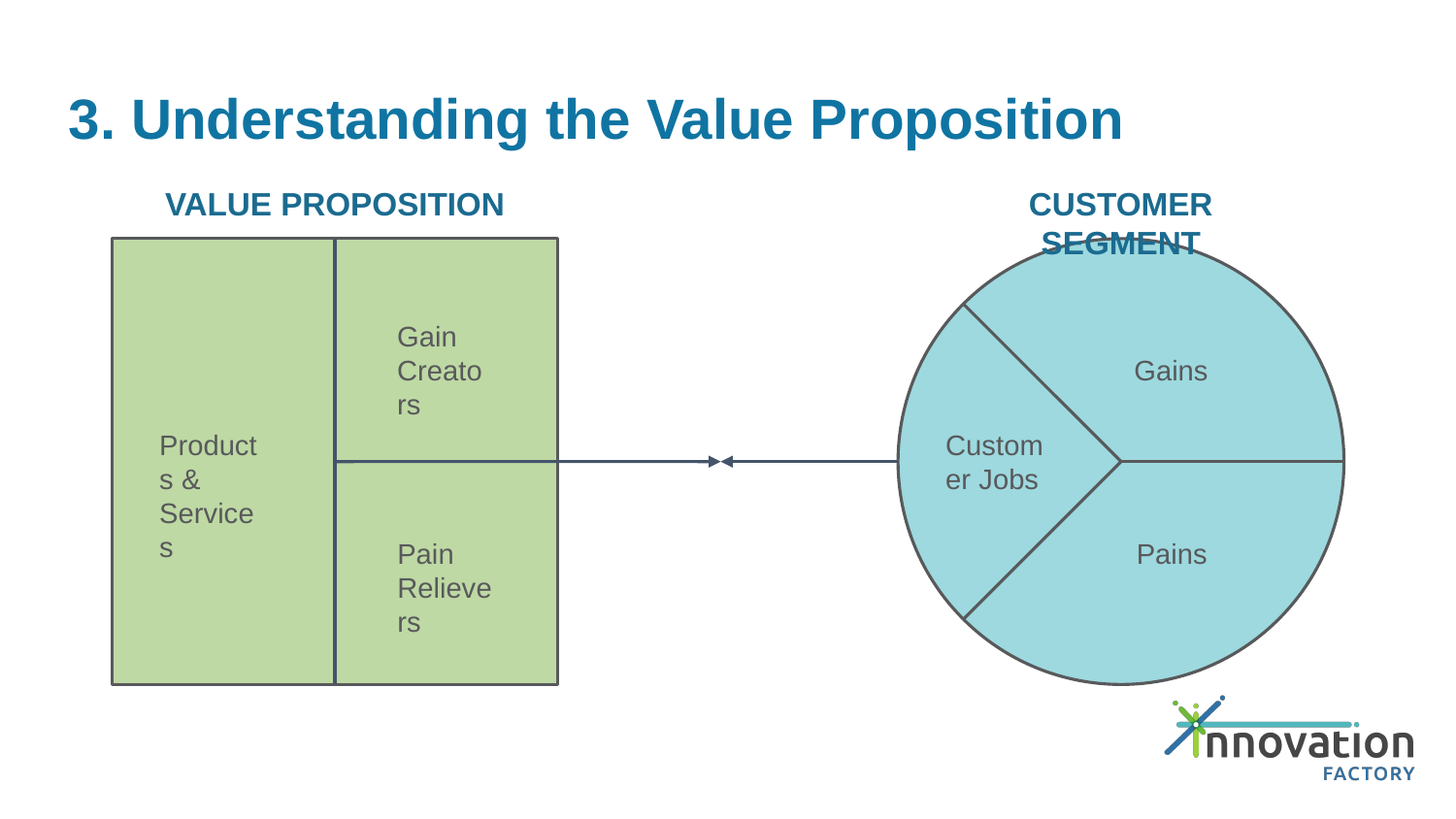

# 3. Understanding the Value Proposition
VALUE PROPOSITION
CUSTOMER SEGMENT

Gain Creators
Gains
Products & Services
Customer Jobs
Pains
Pain Relievers